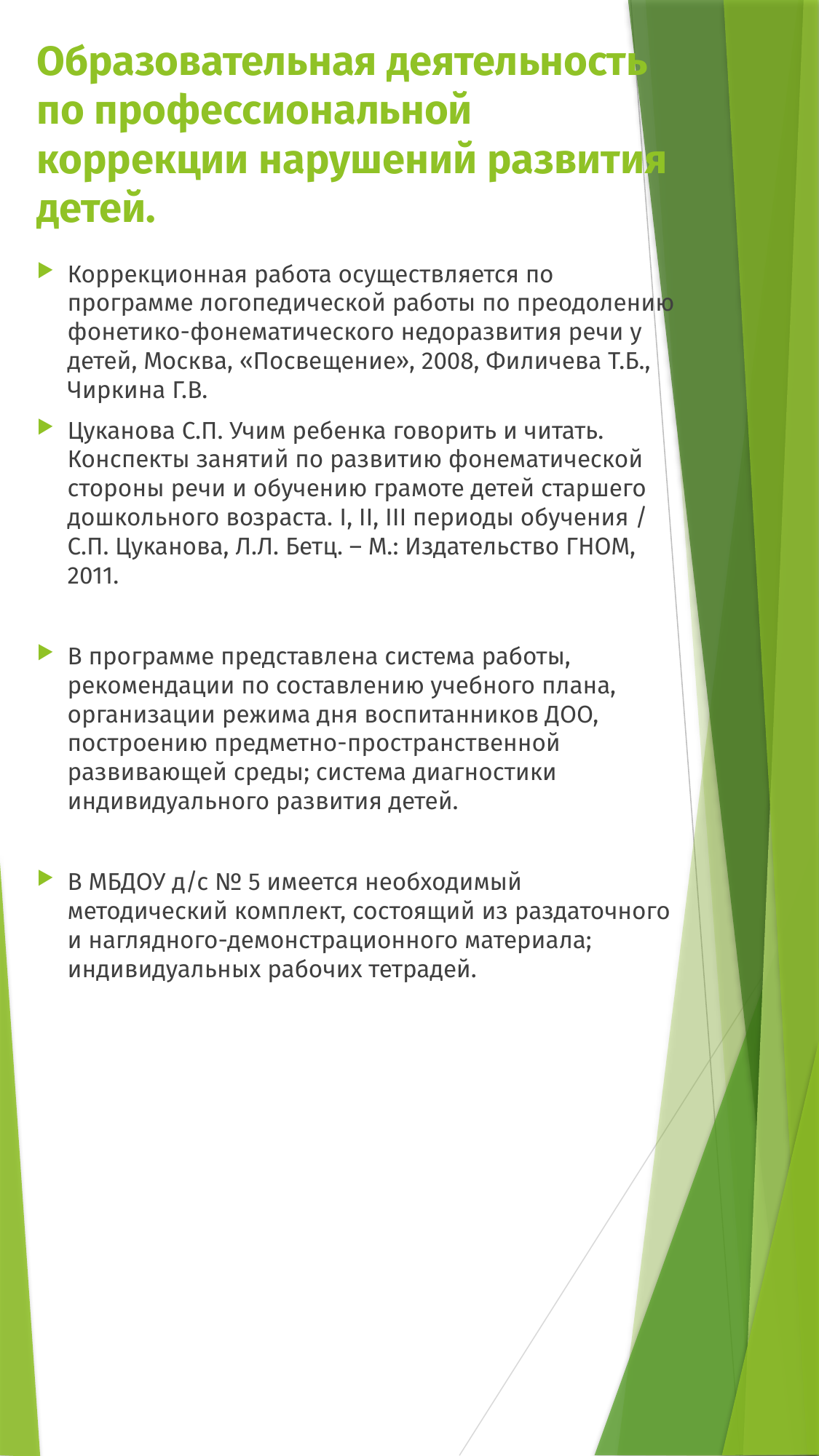

# Образовательная деятельность по профессиональной коррекции нарушений развития детей.
Коррекционная работа осуществляется по программе логопедической работы по преодолению фонетико-фонематического недоразвития речи у детей, Москва, «Посвещение», 2008, Филичева Т.Б., Чиркина Г.В.
Цуканова С.П. Учим ребенка говорить и читать. Конспекты занятий по развитию фонематической стороны речи и обучению грамоте детей старшего дошкольного возраста. I, II, III периоды обучения / С.П. Цуканова, Л.Л. Бетц. – М.: Издательство ГНОМ, 2011.

В программе представлена система работы, рекомендации по составлению учебного плана, организации режима дня воспитанников ДОО, построению предметно-пространственной развивающей среды; система диагностики индивидуального развития детей.

В МБДОУ д/с № 5 имеется необходимый методический комплект, состоящий из раздаточного и наглядного-демонстрационного материала; индивидуальных рабочих тетрадей.